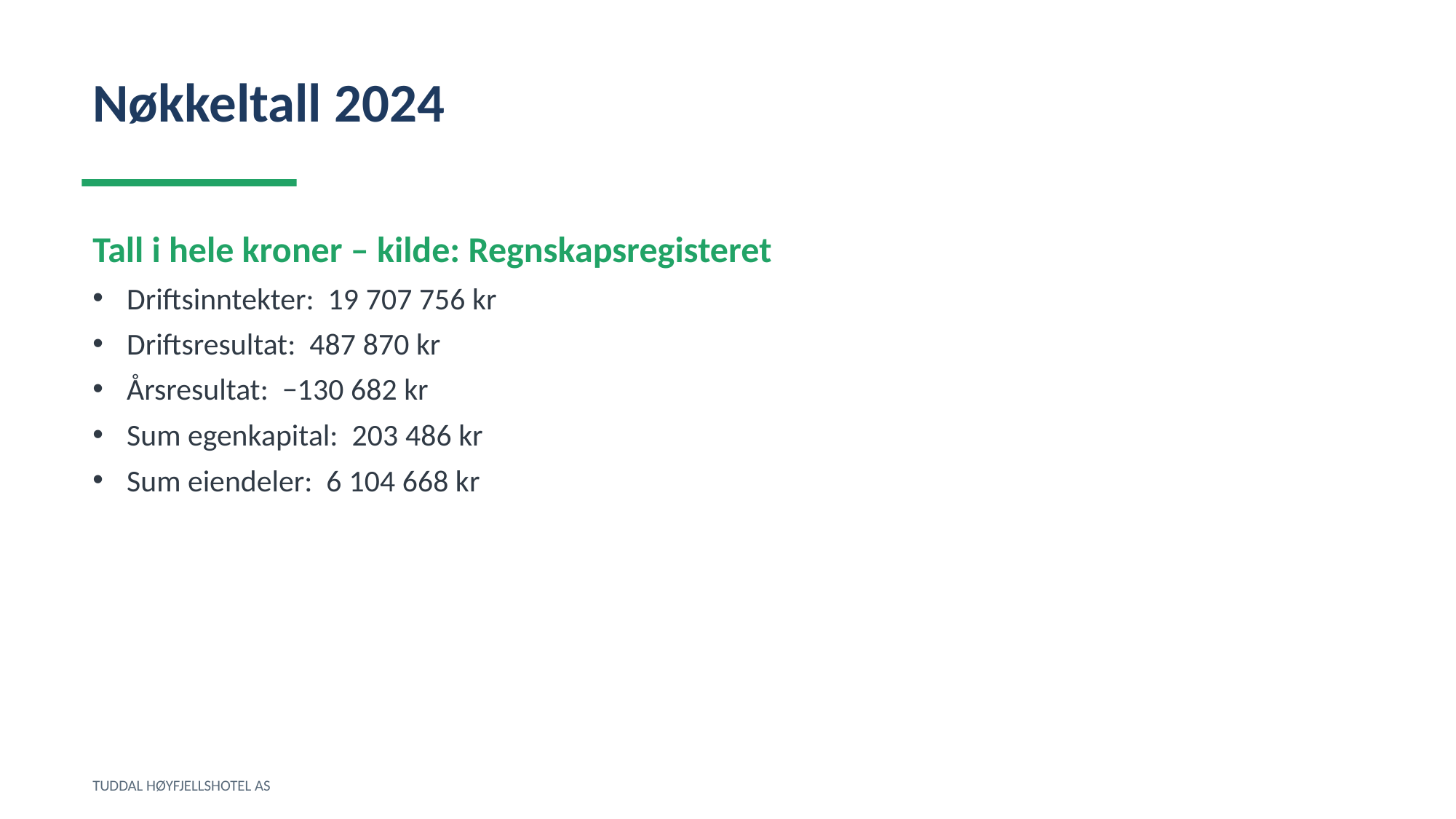

Nøkkeltall 2024

Tall i hele kroner – kilde: Regnskapsregisteret
Driftsinntekter:  19 707 756 kr
Driftsresultat:  487 870 kr
Årsresultat:  −130 682 kr
Sum egenkapital:  203 486 kr
Sum eiendeler:  6 104 668 kr
TUDDAL HØYFJELLSHOTEL AS